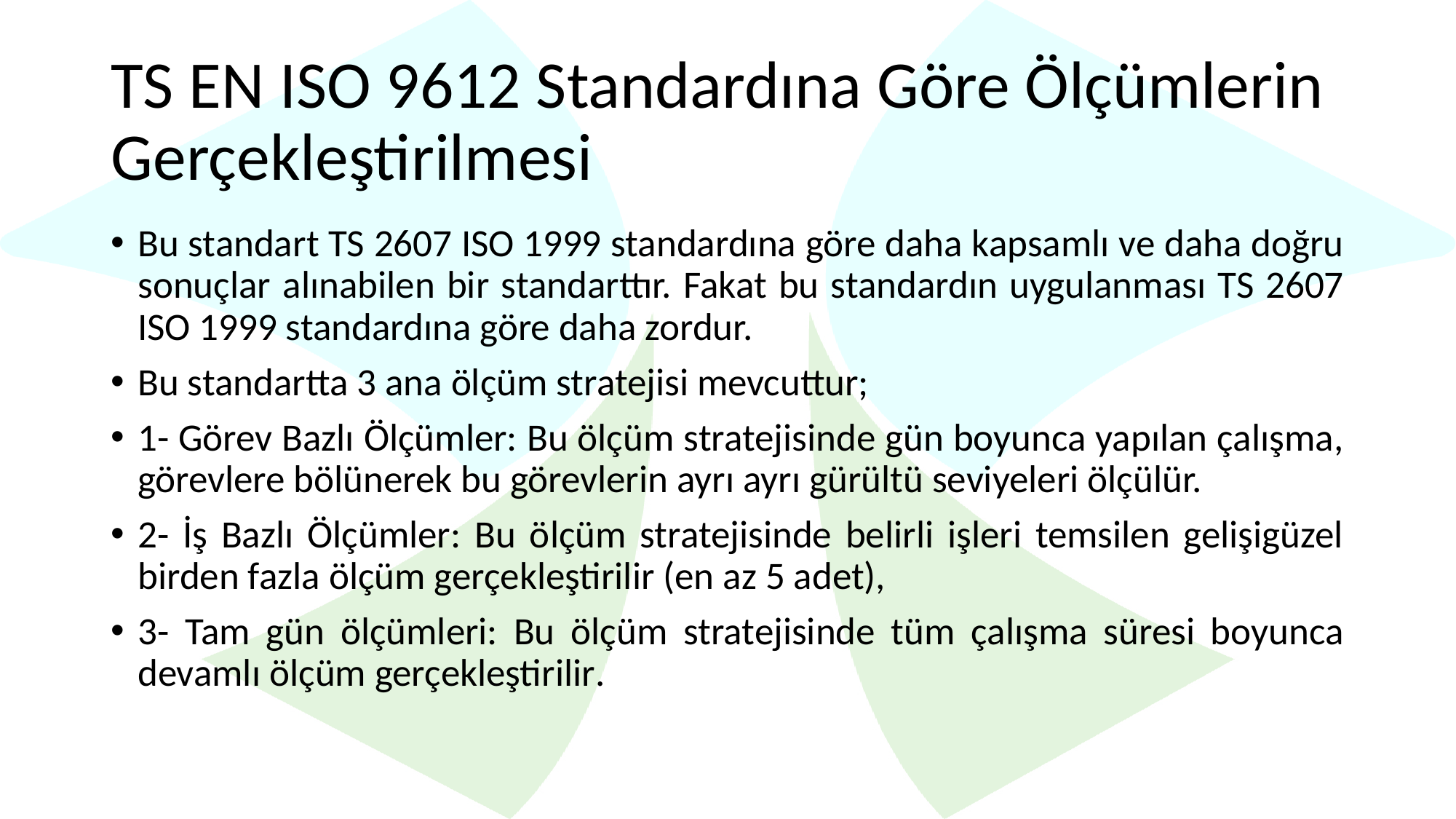

# TS EN ISO 9612 Standardına Göre Ölçümlerin Gerçekleştirilmesi
Bu standart TS 2607 ISO 1999 standardına göre daha kapsamlı ve daha doğru sonuçlar alınabilen bir standarttır. Fakat bu standardın uygulanması TS 2607 ISO 1999 standardına göre daha zordur.
Bu standartta 3 ana ölçüm stratejisi mevcuttur;
1- Görev Bazlı Ölçümler: Bu ölçüm stratejisinde gün boyunca yapılan çalışma, görevlere bölünerek bu görevlerin ayrı ayrı gürültü seviyeleri ölçülür.
2- İş Bazlı Ölçümler: Bu ölçüm stratejisinde belirli işleri temsilen gelişigüzel birden fazla ölçüm gerçekleştirilir (en az 5 adet),
3- Tam gün ölçümleri: Bu ölçüm stratejisinde tüm çalışma süresi boyunca devamlı ölçüm gerçekleştirilir.